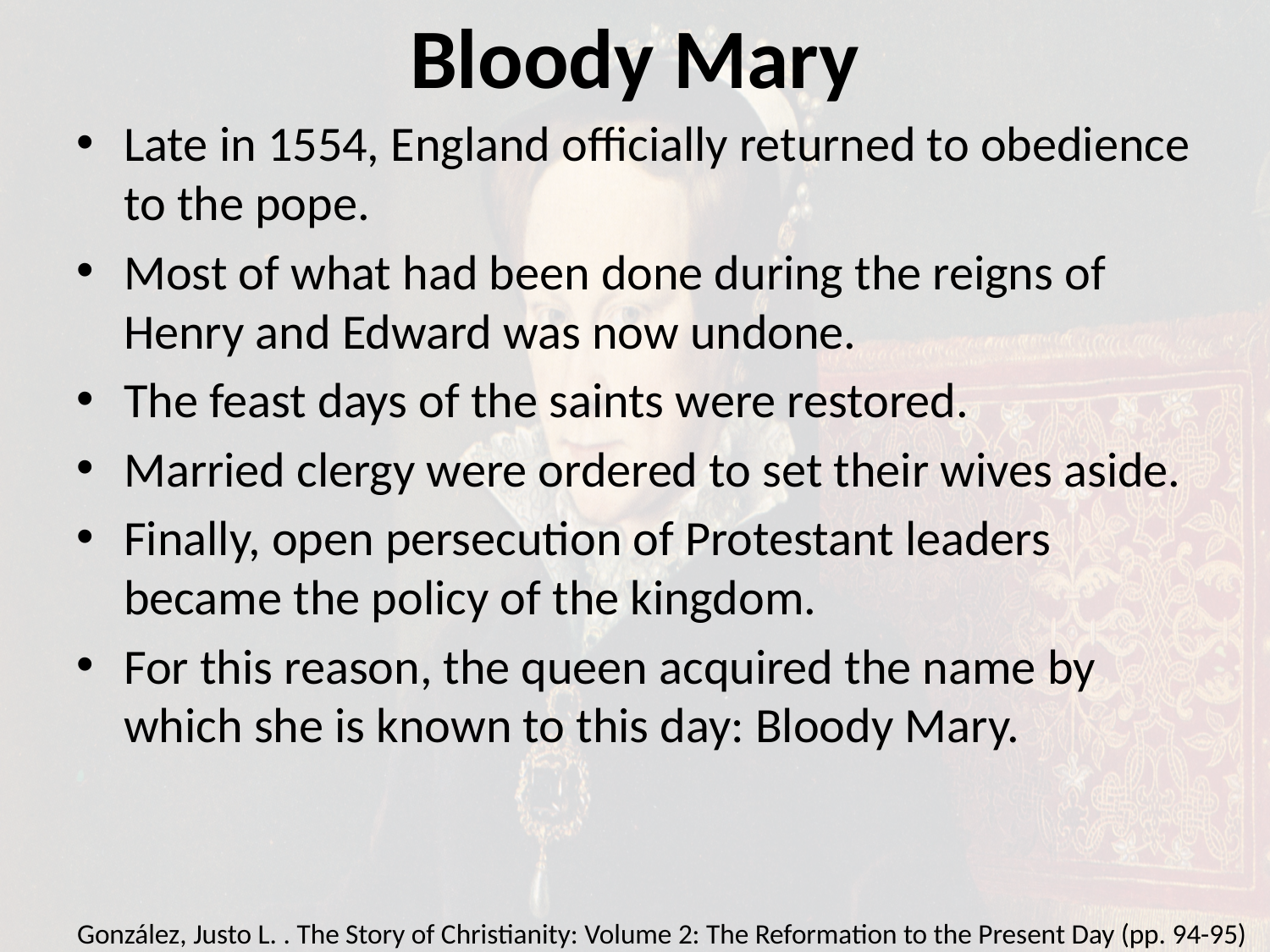

# Bloody Mary
Late in 1554, England officially returned to obedience to the pope.
Most of what had been done during the reigns of Henry and Edward was now undone.
The feast days of the saints were restored.
Married clergy were ordered to set their wives aside.
Finally, open persecution of Protestant leaders became the policy of the kingdom.
For this reason, the queen acquired the name by which she is known to this day: Bloody Mary.
González, Justo L. . The Story of Christianity: Volume 2: The Reformation to the Present Day (pp. 94-95)